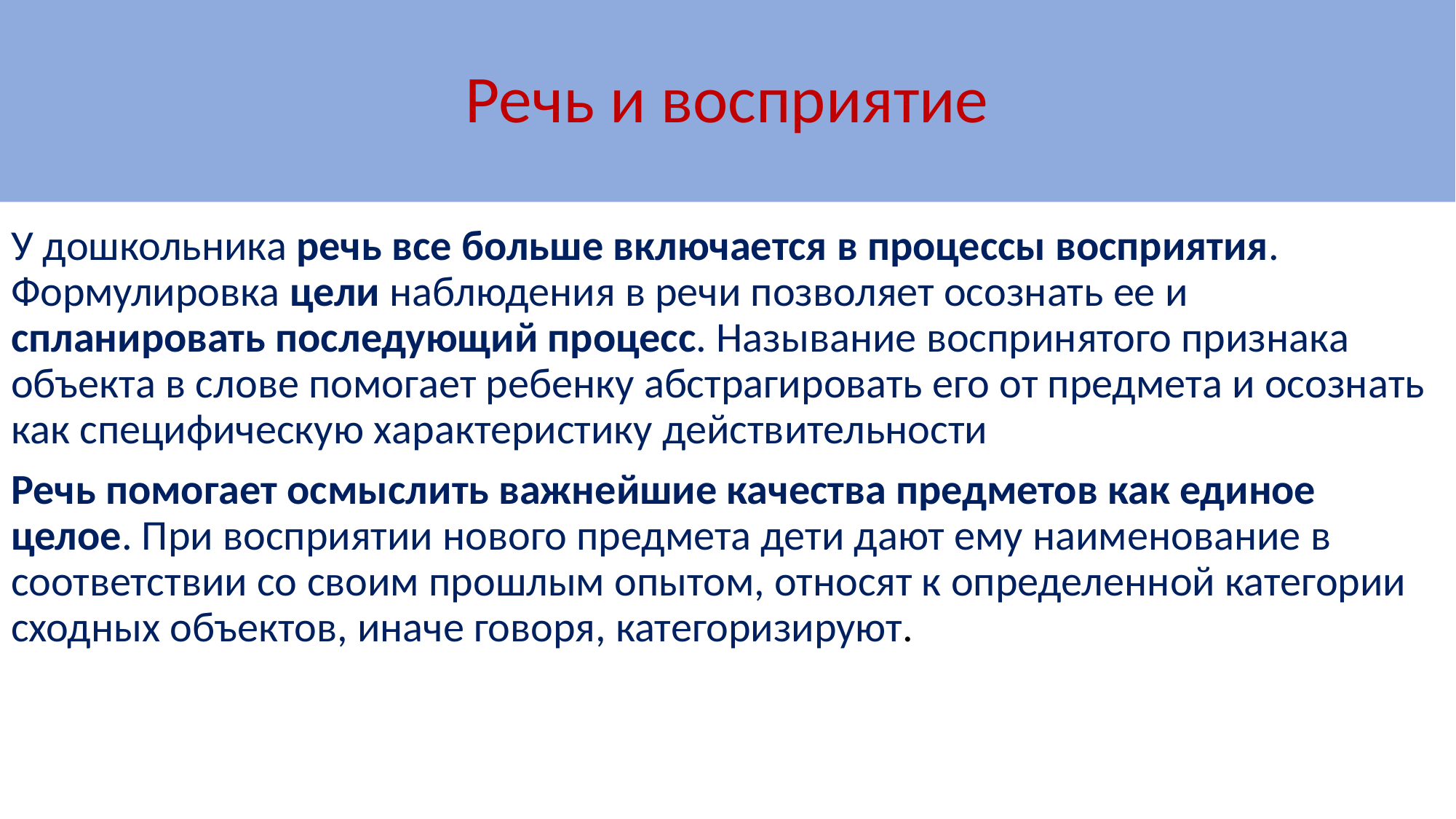

# Речь и восприятие
У дошкольника речь все больше включается в процессы восприятия. Формулировка цели наблюдения в речи позволяет осознать ее и спланировать последующий процесс. Называние воспринятого признака объекта в слове помогает ребенку абстрагировать его от предмета и осознать как специфическую характеристику действительности
Речь помогает осмыслить важнейшие качества предметов как единое целое. При восприятии нового предмета дети дают ему наименование в соответствии со своим прошлым опытом, относят к определенной категории сходных объектов, иначе говоря, категоризируют.